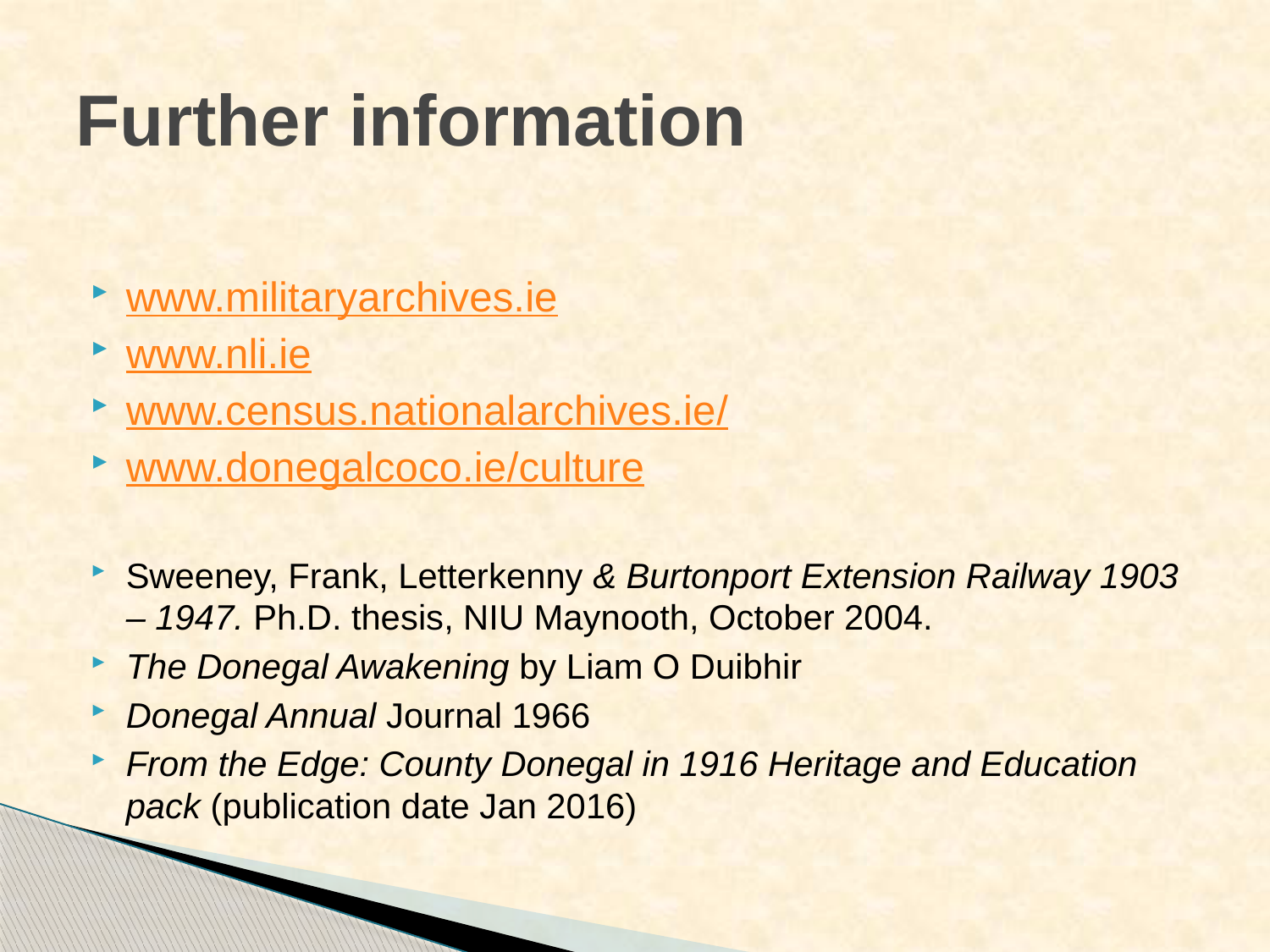

# Further information

www.militaryarchives.ie
www.nli.ie
www.census.nationalarchives.ie/
www.donegalcoco.ie/culture

Sweeney, Frank, Letterkenny & Burtonport Extension Railway 1903 – 1947. Ph.D. thesis, NIU Maynooth, October 2004.
The Donegal Awakening by Liam O Duibhir
Donegal Annual Journal 1966
From the Edge: County Donegal in 1916 Heritage and Education pack (publication date Jan 2016)